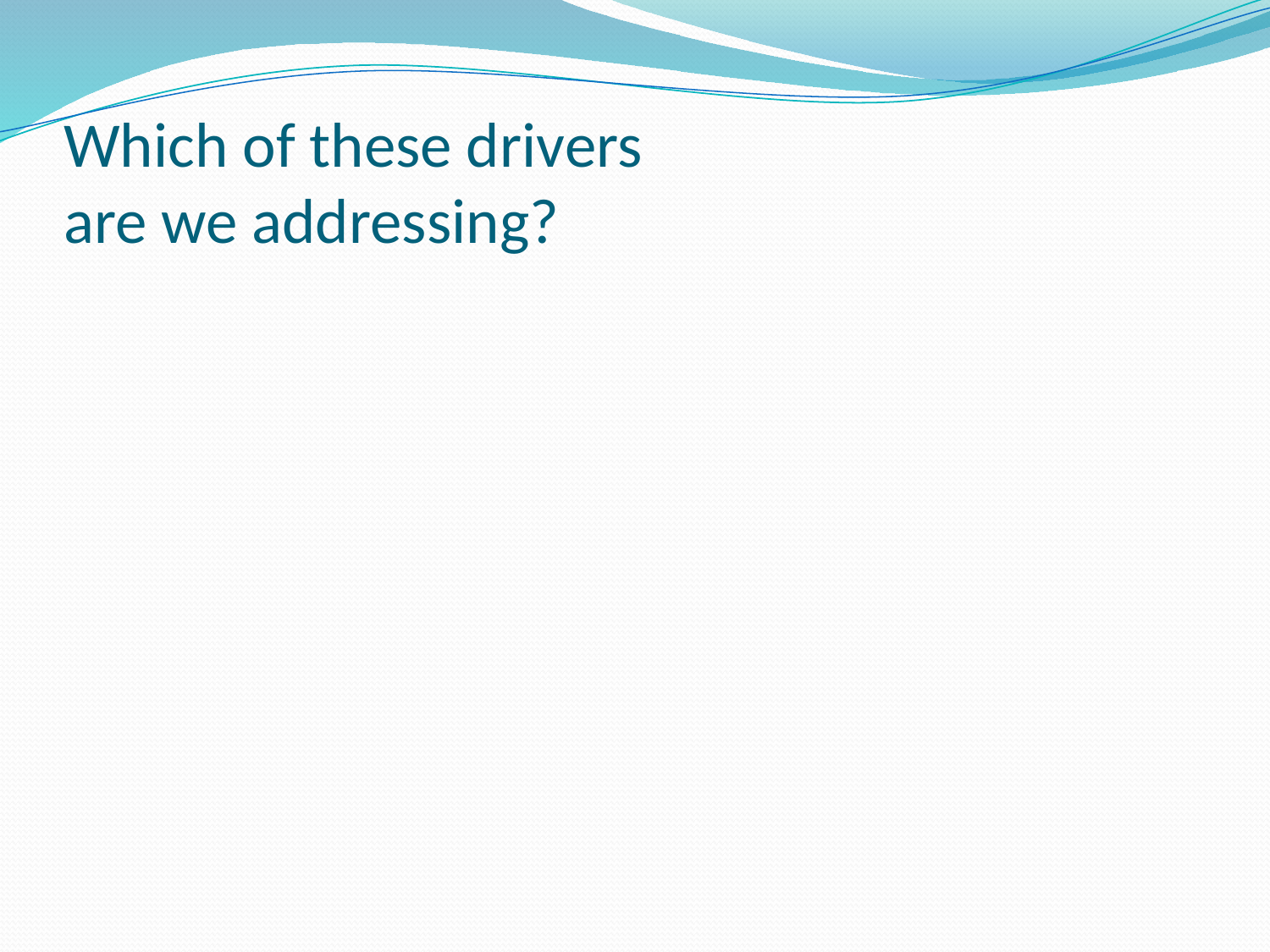

# Which of these drivers are we addressing?